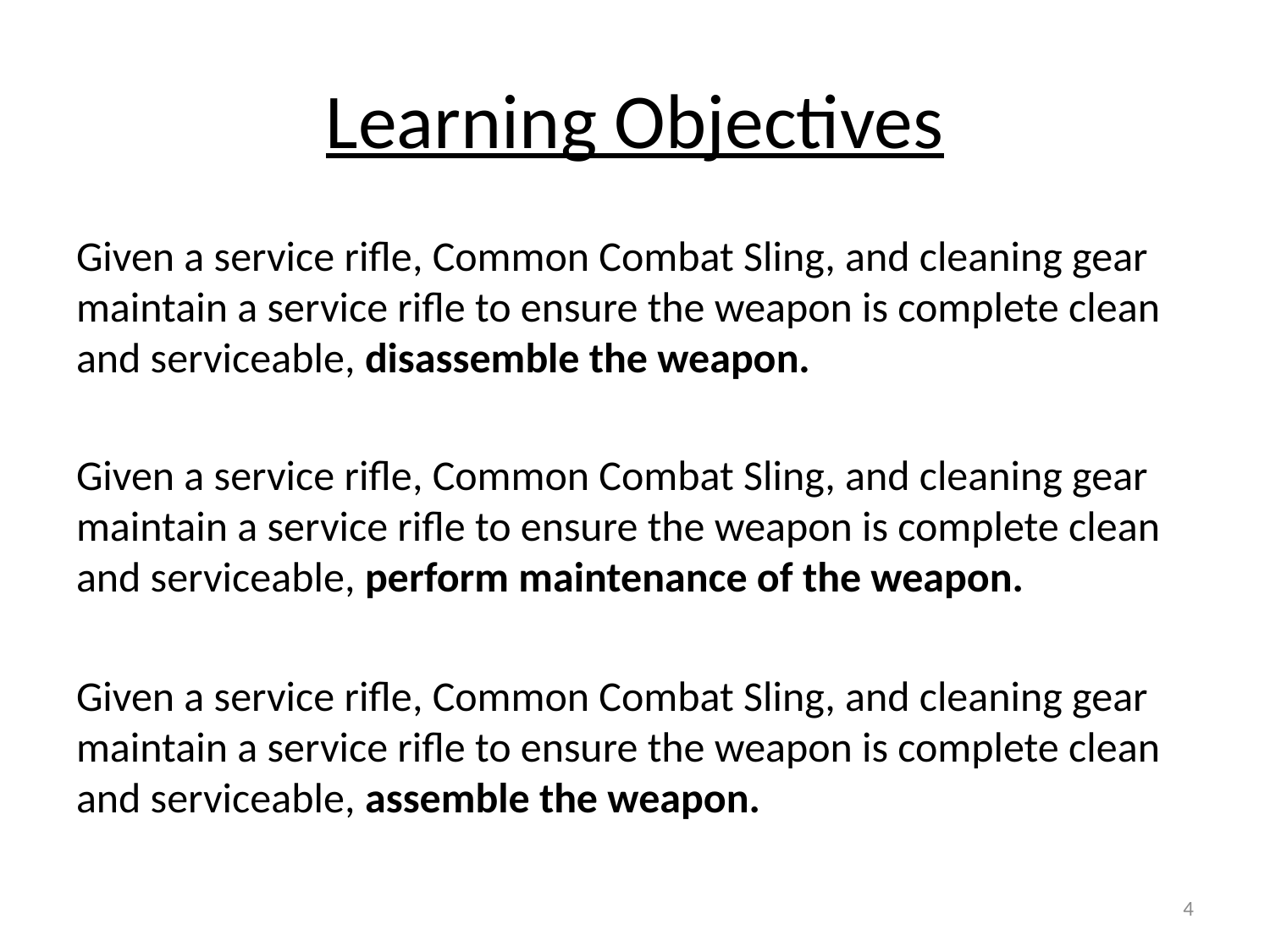

# Learning Objectives
Given a service rifle, Common Combat Sling, and cleaning gear maintain a service rifle to ensure the weapon is complete clean and serviceable, disassemble the weapon.

Given a service rifle, Common Combat Sling, and cleaning gear maintain a service rifle to ensure the weapon is complete clean and serviceable, perform maintenance of the weapon.

Given a service rifle, Common Combat Sling, and cleaning gear maintain a service rifle to ensure the weapon is complete clean and serviceable, assemble the weapon.
4